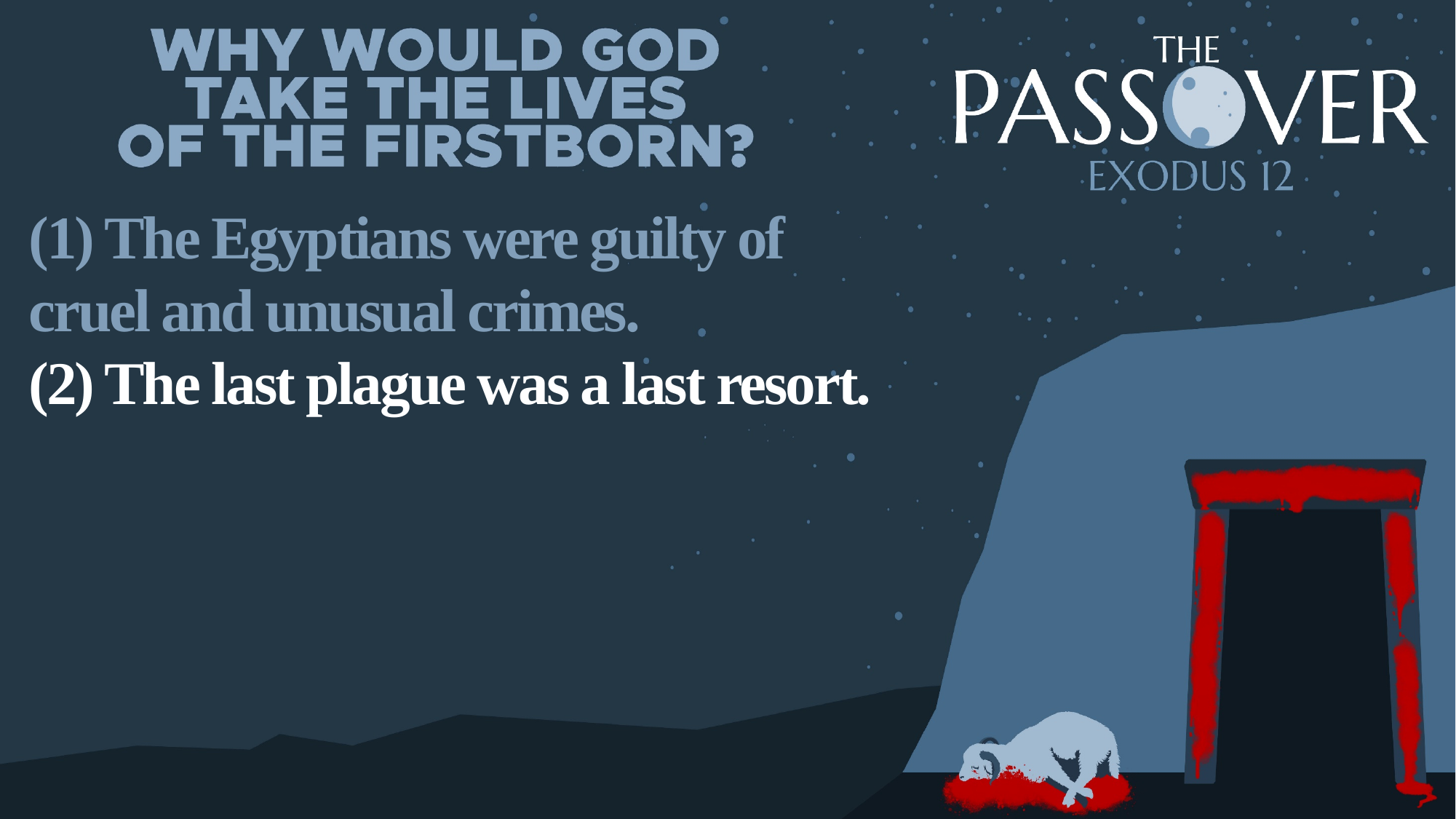

(1) The Egyptians were guilty of cruel and unusual crimes.
(2) The last plague was a last resort.